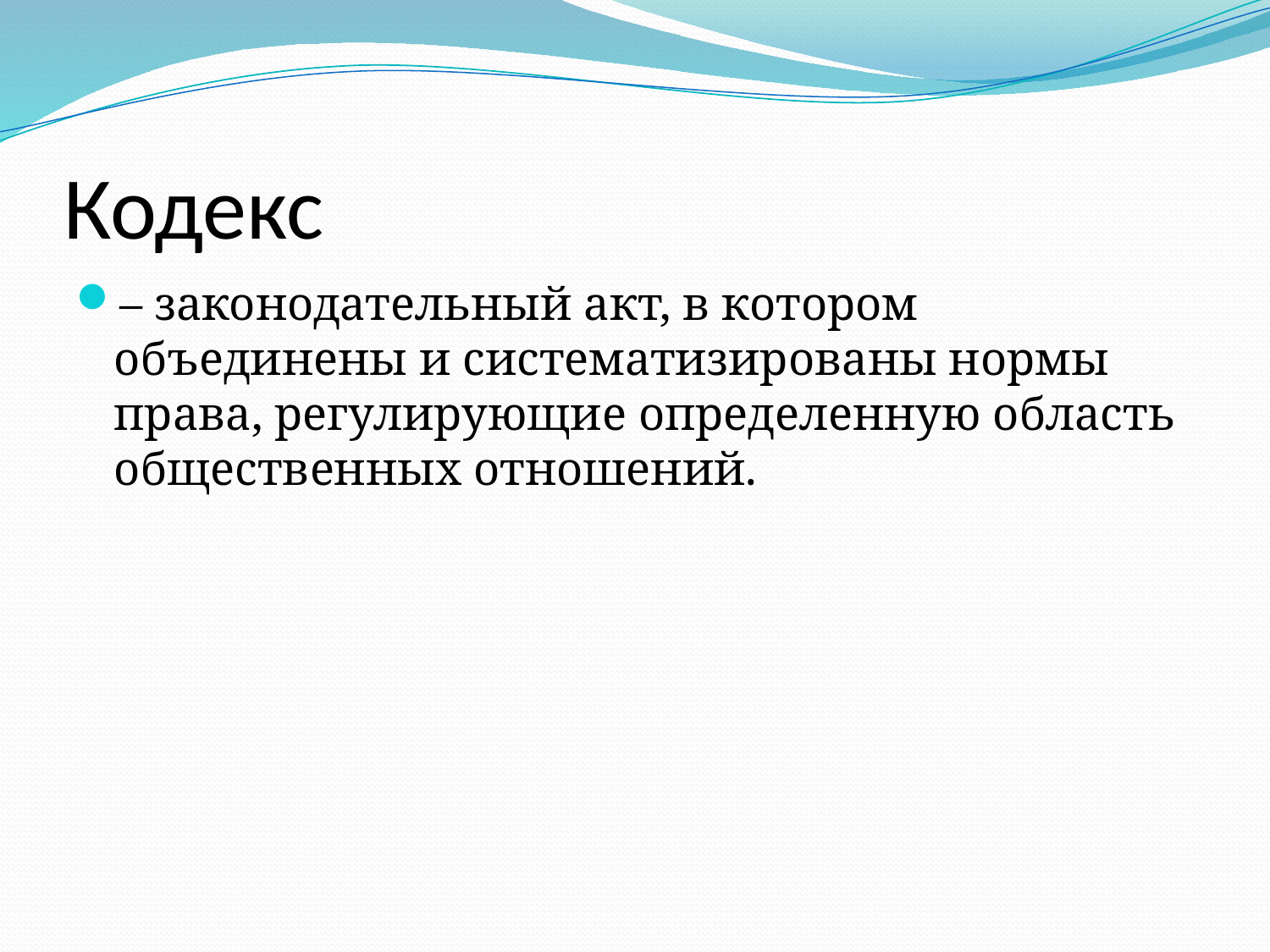

# Кодекс
– законодательный акт, в котором объединены и систематизированы нормы права, регулирующие определенную область общественных отношений.